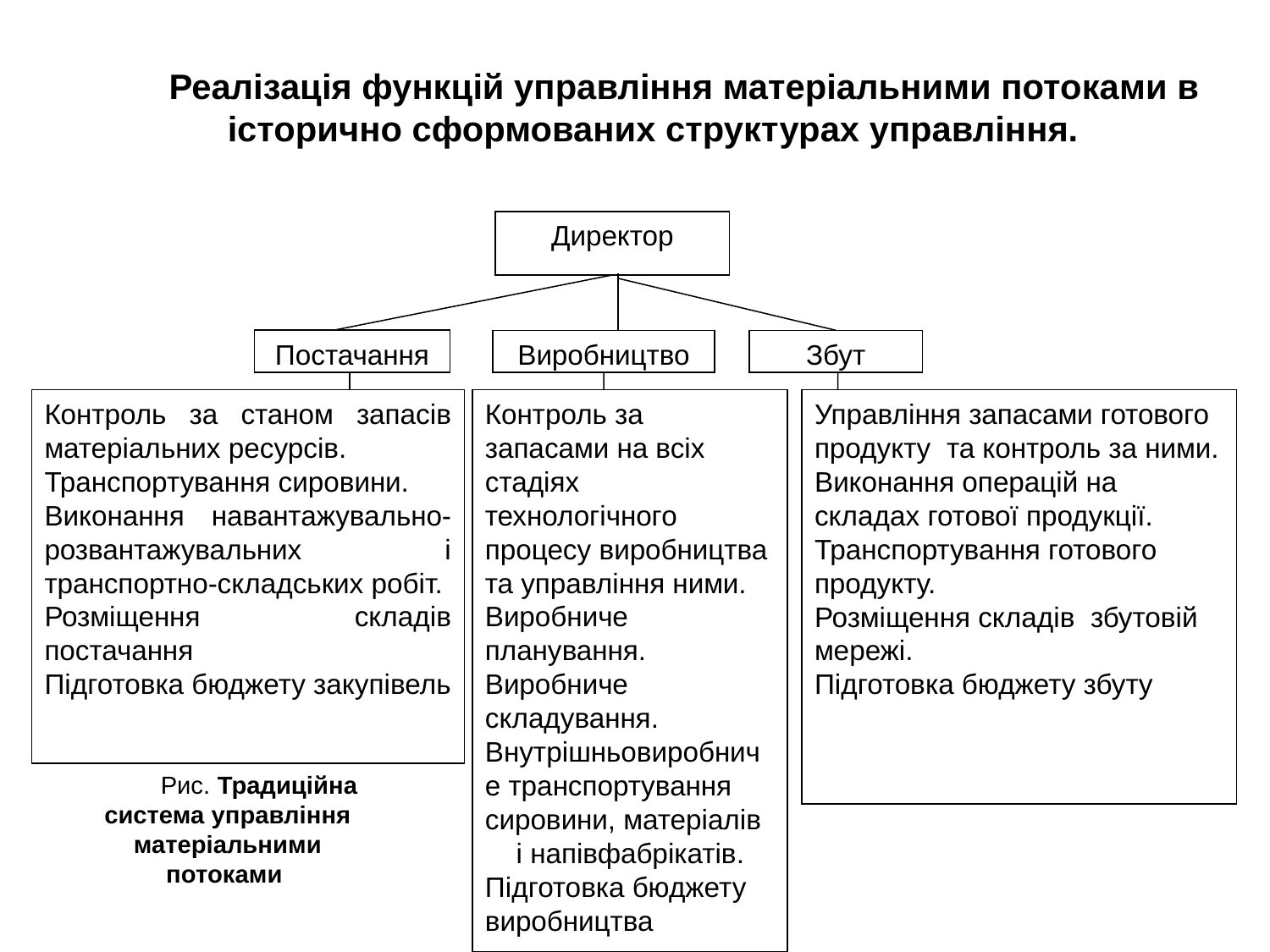

Реалізація функцій управління матеріальними потоками в історично сформованих структурах управління.
Директор
Постачання
Збут
Виробництво
Контроль за станом запасів матеріальних ресурсів.
Транспортування сировини.
Виконання навантажувально-розвантажувальних      і транспортно-складських робіт.
Розміщення складів постачання
Підготовка бюджету закупівель
Контроль за запасами на всіх стадіях технологічного процесу виробництва та управління ними.
Виробниче планування.
Виробниче складування.
Внутрішньовиробниче транспортування сировини, матеріалів      і напівфабрікатів.
Підготовка бюджету виробництва
Управління запасами готового продукту  та контроль за ними.
Виконання операцій на складах готової продукції.
Транспортування готового продукту.
Розміщення складів  збутовій мережі.
Підготовка бюджету збуту

Рис. Традиційна система управління матеріальними потоками